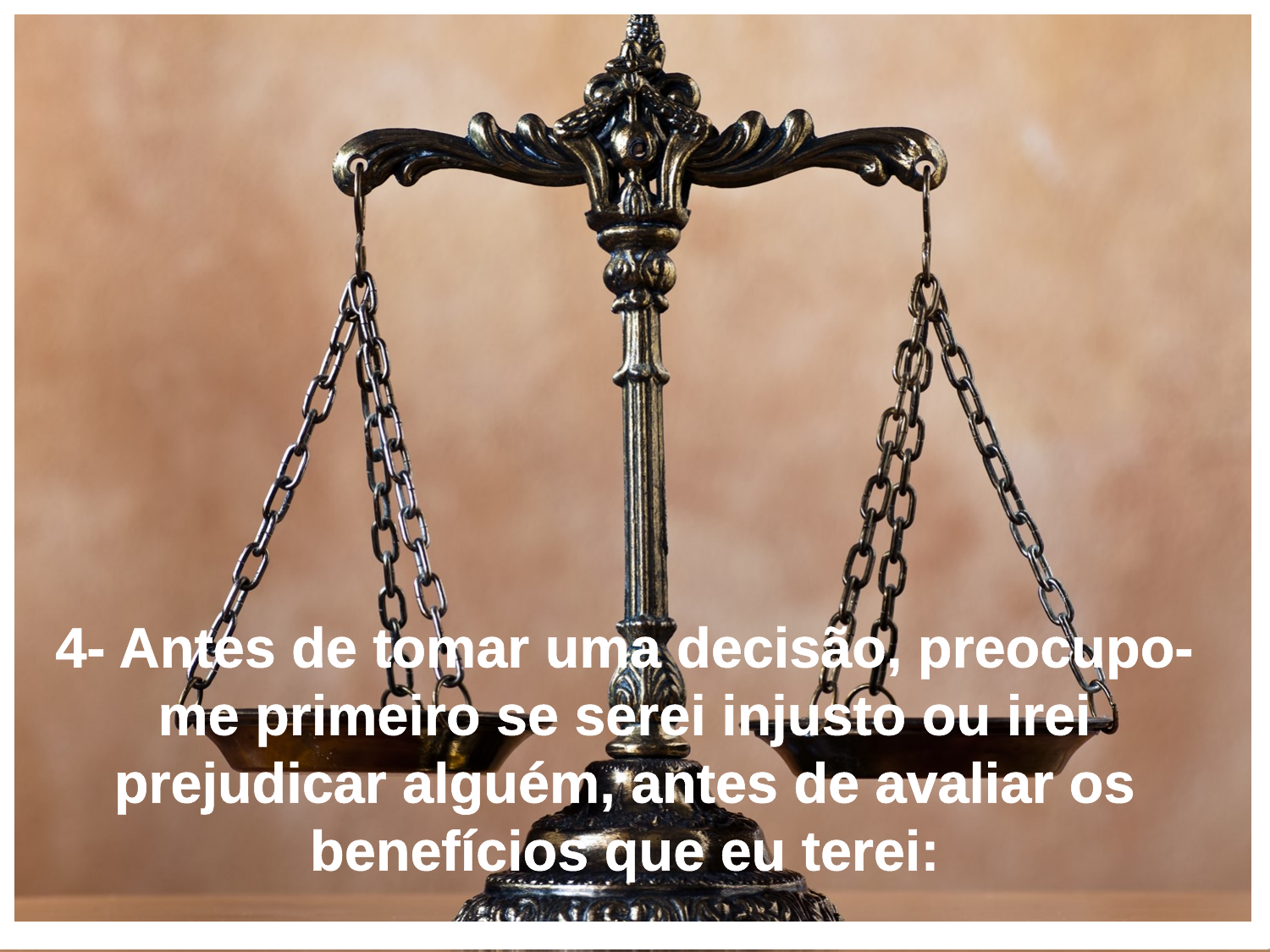

4- Antes de tomar uma decisão, preocupo-me primeiro se serei injusto ou irei prejudicar alguém, antes de avaliar os benefícios que eu terei: